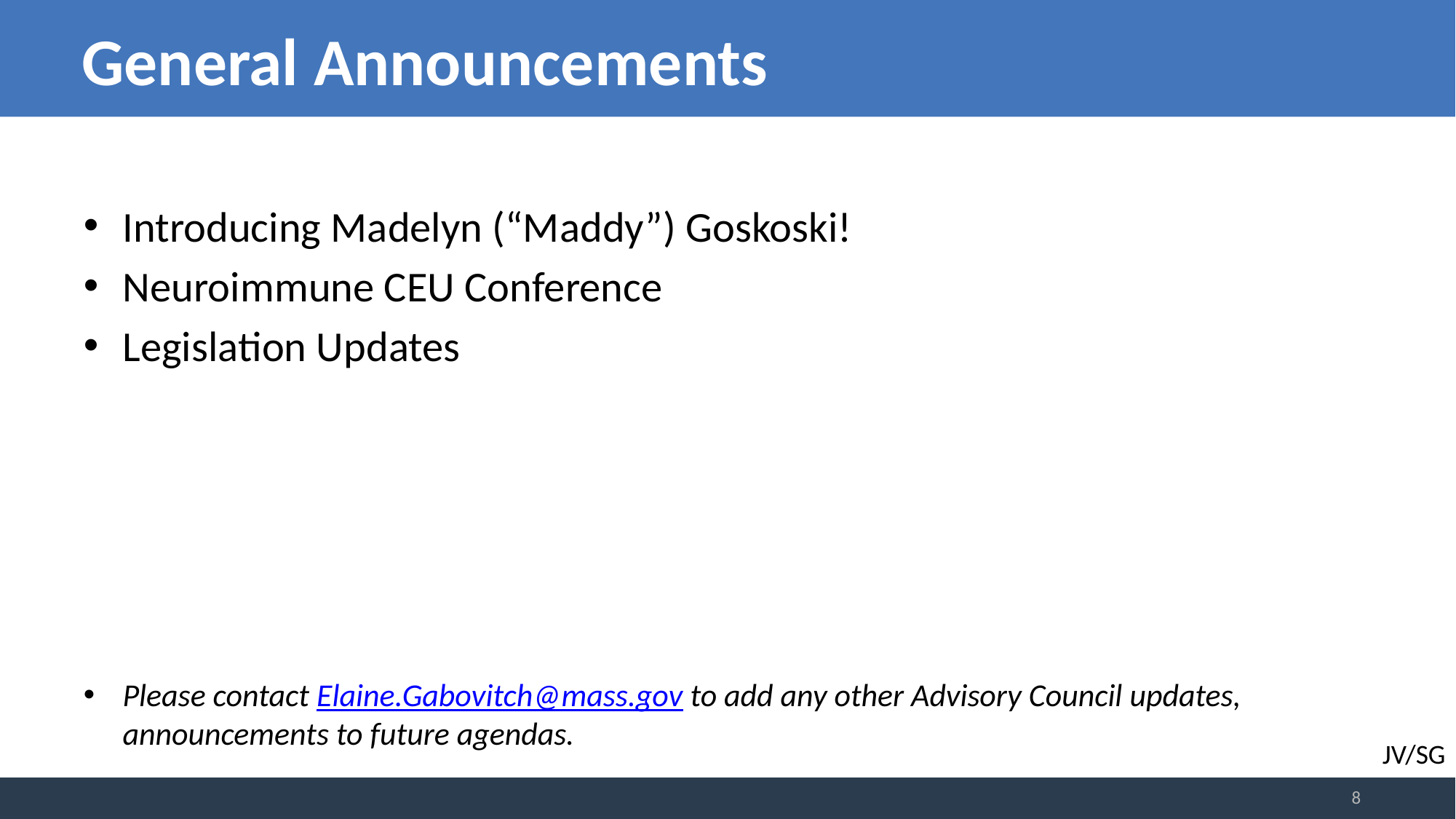

# General Announcements

Introducing Madelyn (“Maddy”) Goskoski!
Neuroimmune CEU Conference
Legislation Updates

Please contact Elaine.Gabovitch@mass.gov to add any other Advisory Council updates, announcements to future agendas.
JV/SG
8